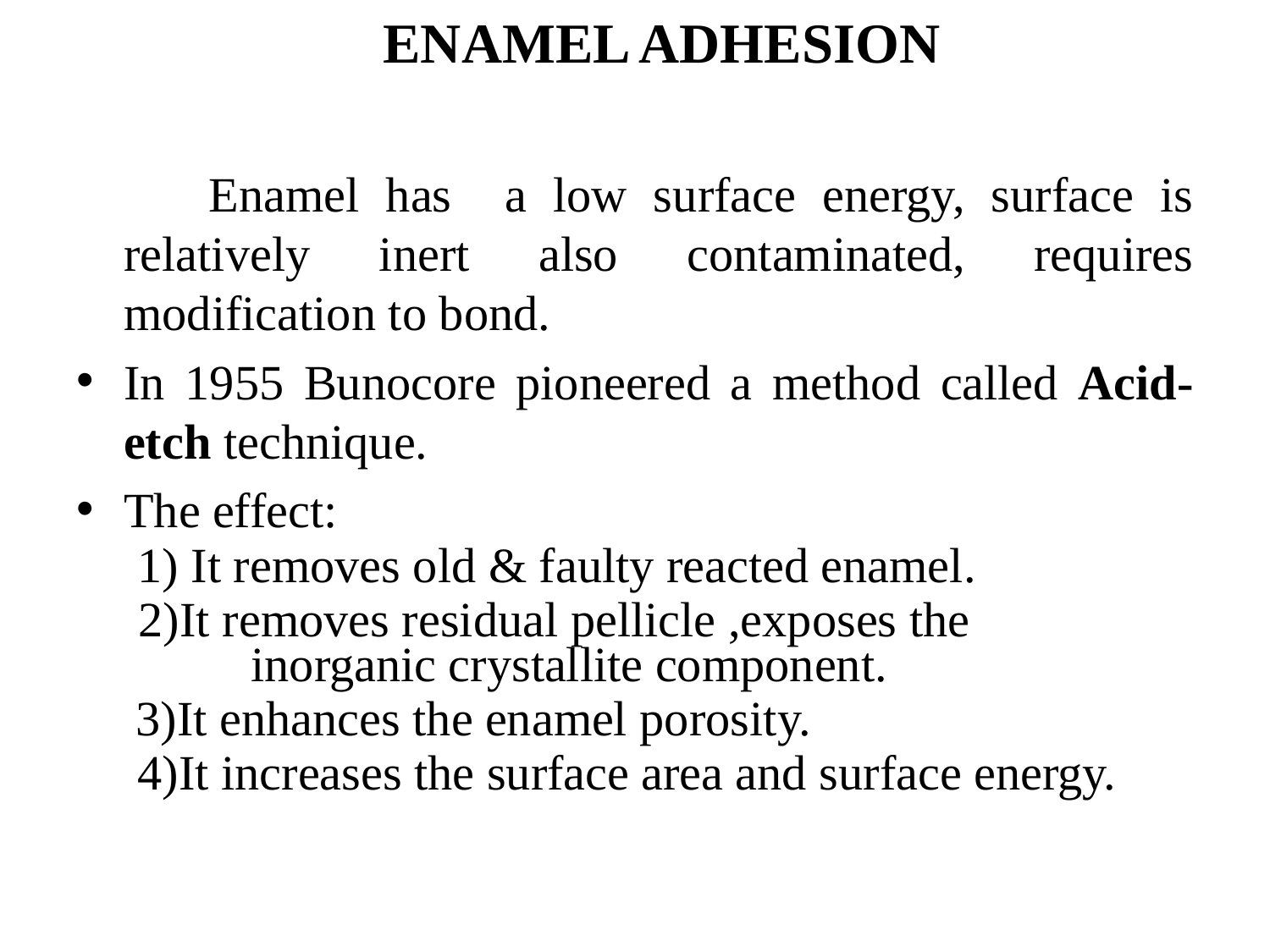

ENAMEL ADHESION

     Enamel has  a low surface energy, surface is relatively inert also contaminated, requires modification to bond.
In 1955 Bunocore pioneered a method called Acid-etch technique.
The effect:
     1) It removes old & faulty reacted enamel.
     2)It removes residual pellicle ,exposes the                            	inorganic crystallite component.
	 3)It enhances the enamel porosity.
     4)It increases the surface area and surface energy.